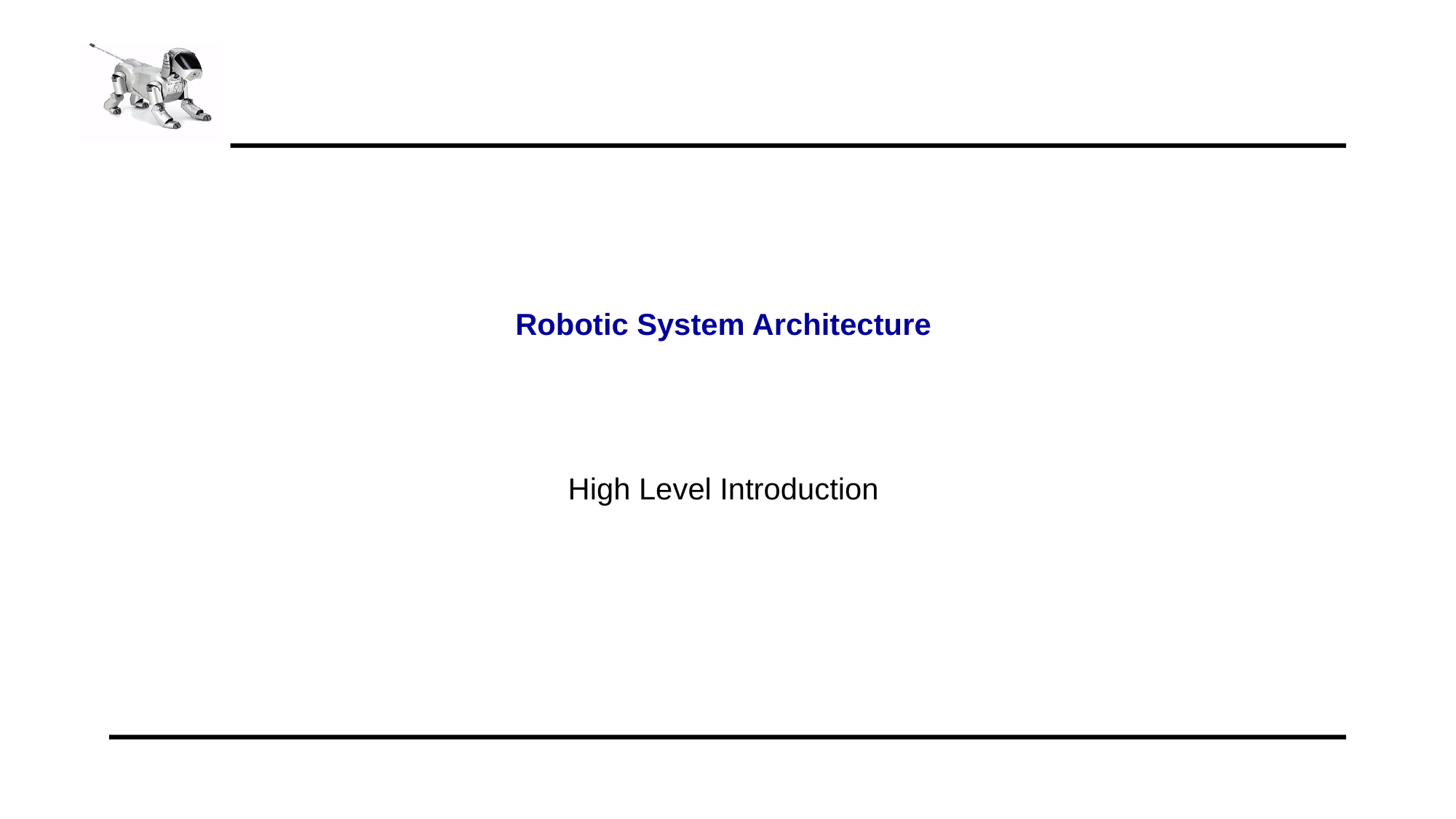

# Robotic System Architecture
High Level Introduction